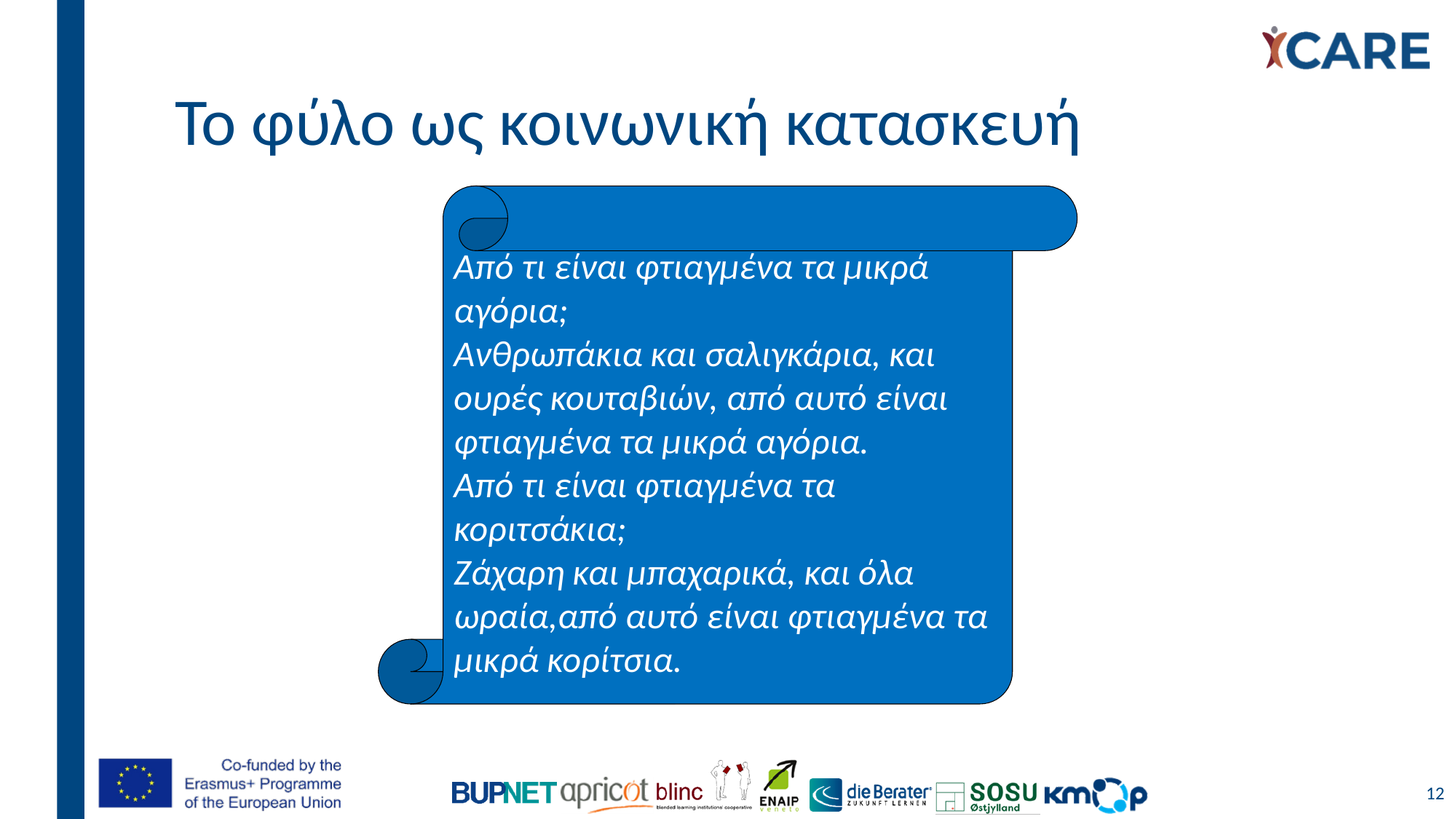

# Το φύλο ως κοινωνική κατασκευή
Από τι είναι φτιαγμένα τα μικρά αγόρια;
Ανθρωπάκια και σαλιγκάρια, και ουρές κουταβιών, από αυτό είναι φτιαγμένα τα μικρά αγόρια.
Από τι είναι φτιαγμένα τα κοριτσάκια;
Ζάχαρη και μπαχαρικά, και όλα ωραία,από αυτό είναι φτιαγμένα τα μικρά κορίτσια.
12